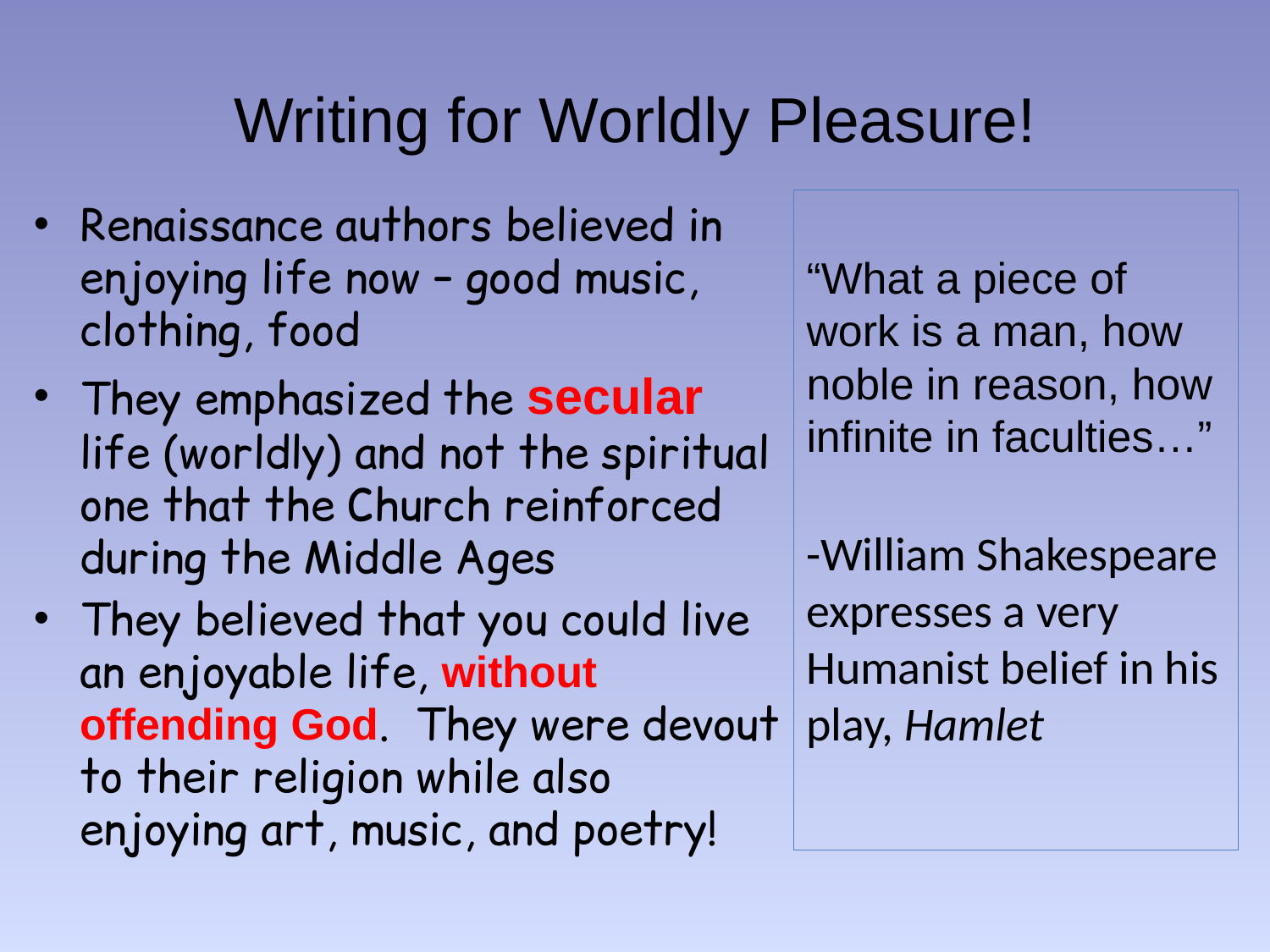

# Writing for Worldly Pleasure!
Renaissance authors believed in enjoying life now – good music, clothing, food
They emphasized the secular life (worldly) and not the spiritual one that the Church reinforced during the Middle Ages
They believed that you could live an enjoyable life, without offending God.  They were devout to their religion while also enjoying art, music, and poetry!
“What a piece of work is a man, how noble in reason, how infinite in faculties…”
-William Shakespeare expresses a very Humanist belief in his play, Hamlet